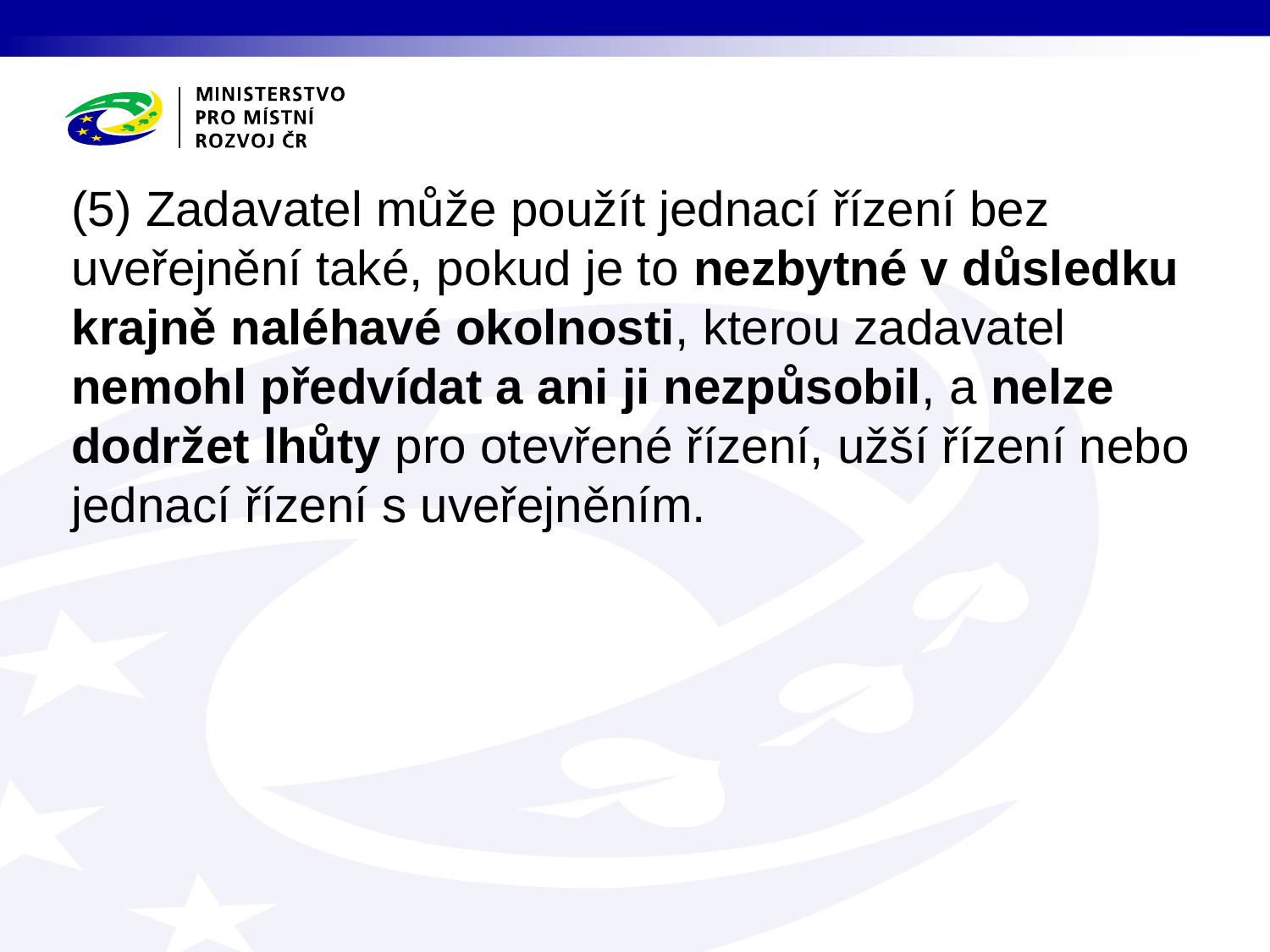

(5) Zadavatel může použít jednací řízení bez uveřejnění také, pokud je to nezbytné v důsledku krajně naléhavé okolnosti, kterou zadavatel nemohl předvídat a ani ji nezpůsobil, a nelze dodržet lhůty pro otevřené řízení, užší řízení nebo jednací řízení s uveřejněním.